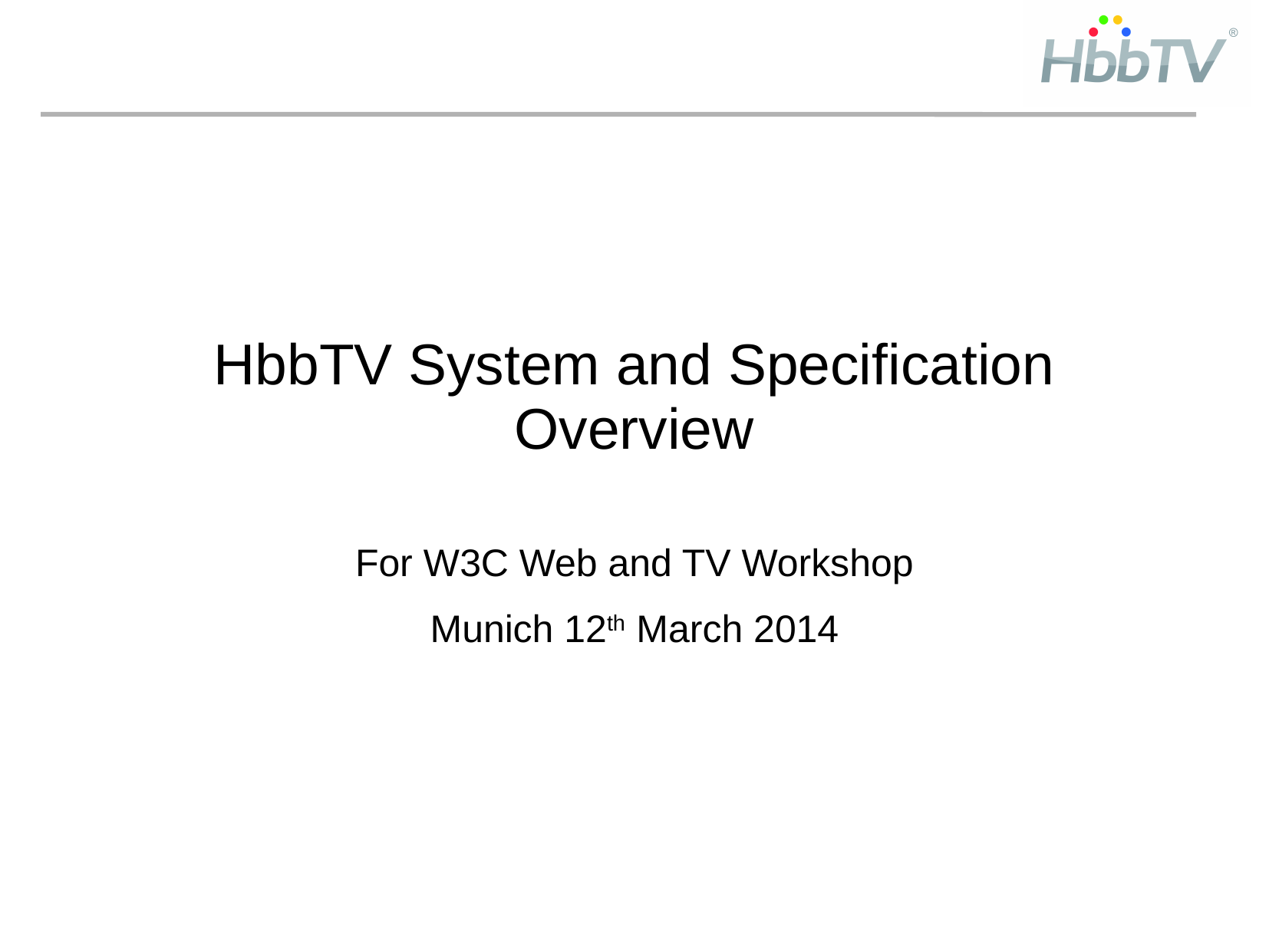

# HbbTV System and Specification Overview
For W3C Web and TV Workshop
Munich 12th March 2014